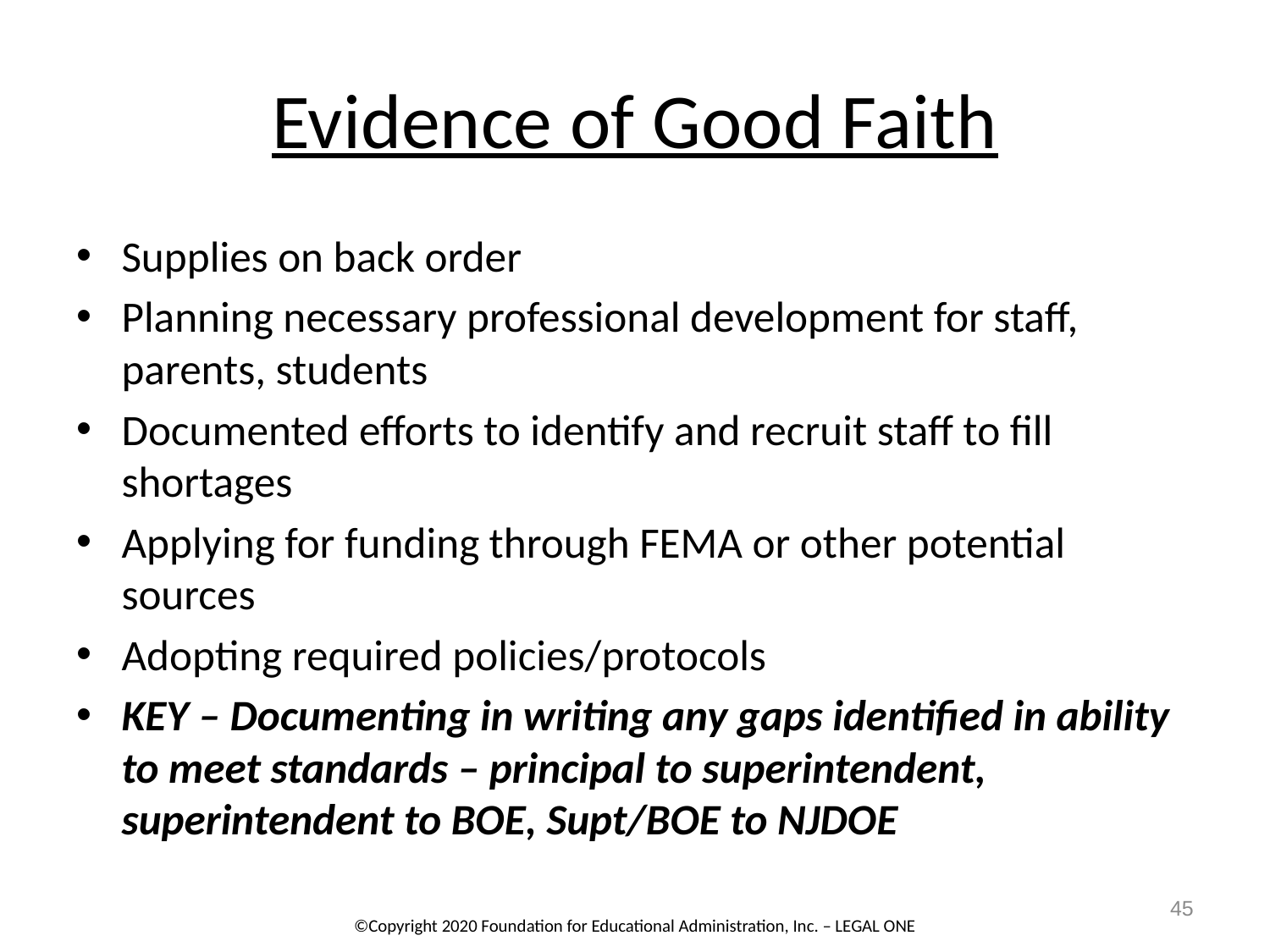

# Evidence of Good Faith
Supplies on back order
Planning necessary professional development for staff, parents, students
Documented efforts to identify and recruit staff to fill shortages
Applying for funding through FEMA or other potential sources
Adopting required policies/protocols
KEY – Documenting in writing any gaps identified in ability to meet standards – principal to superintendent, superintendent to BOE, Supt/BOE to NJDOE
45